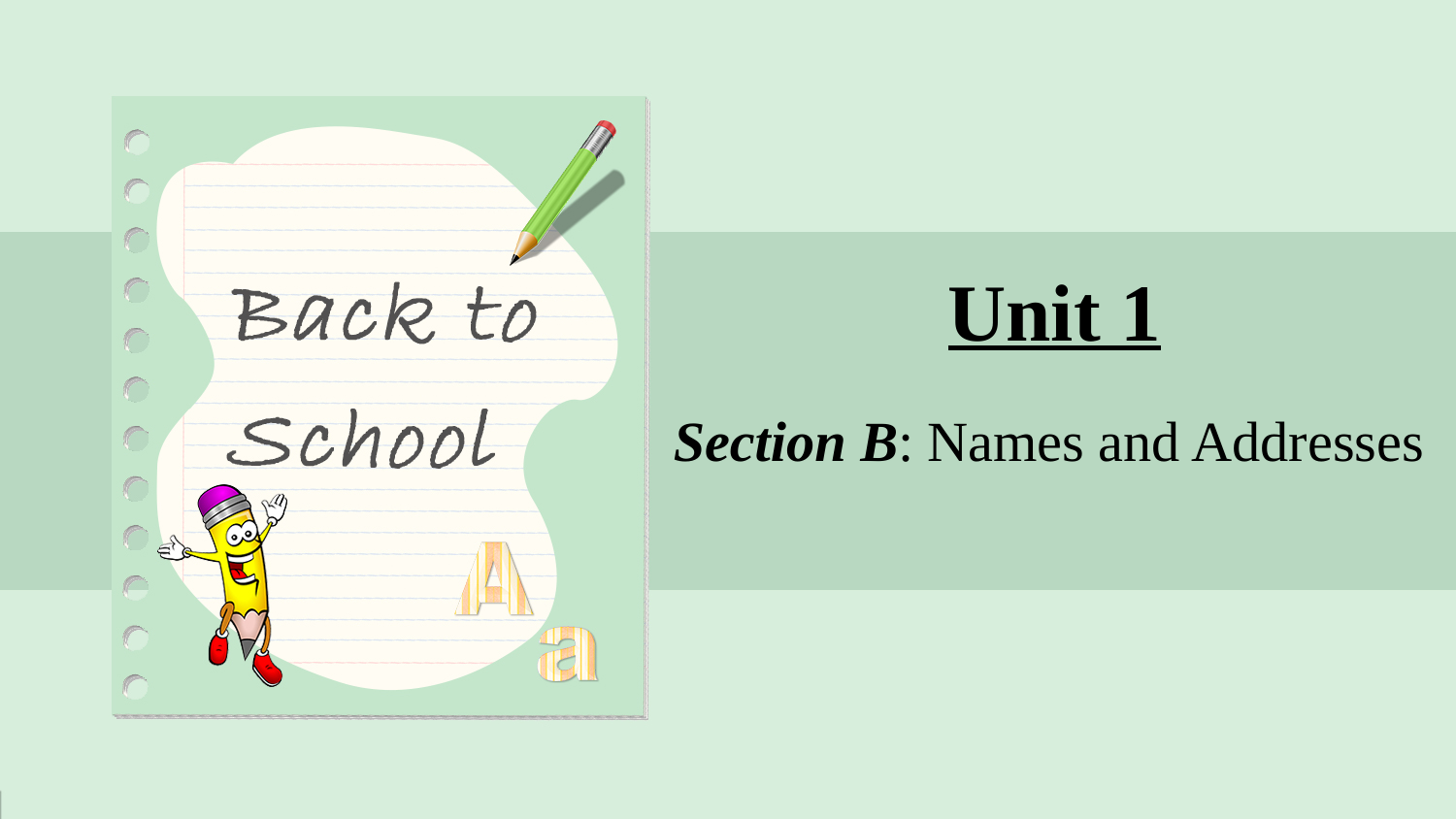

Unit 1
Section B: Names and Addresses